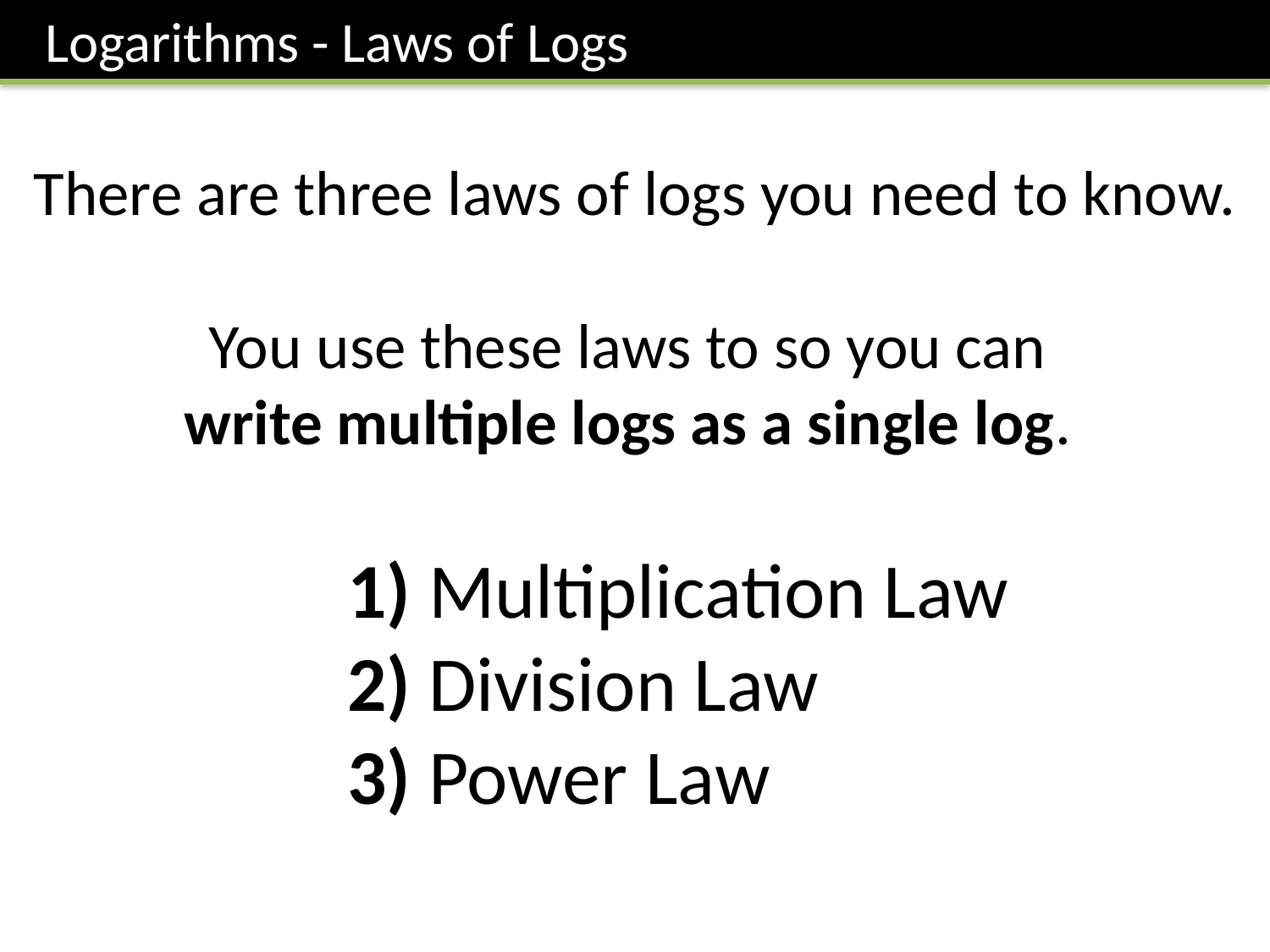

Logarithms - Laws of Logs
There are three laws of logs you need to know.

You use these laws to so you can
write multiple logs as a single log.
1) Multiplication Law
2) Division Law
3) Power Law